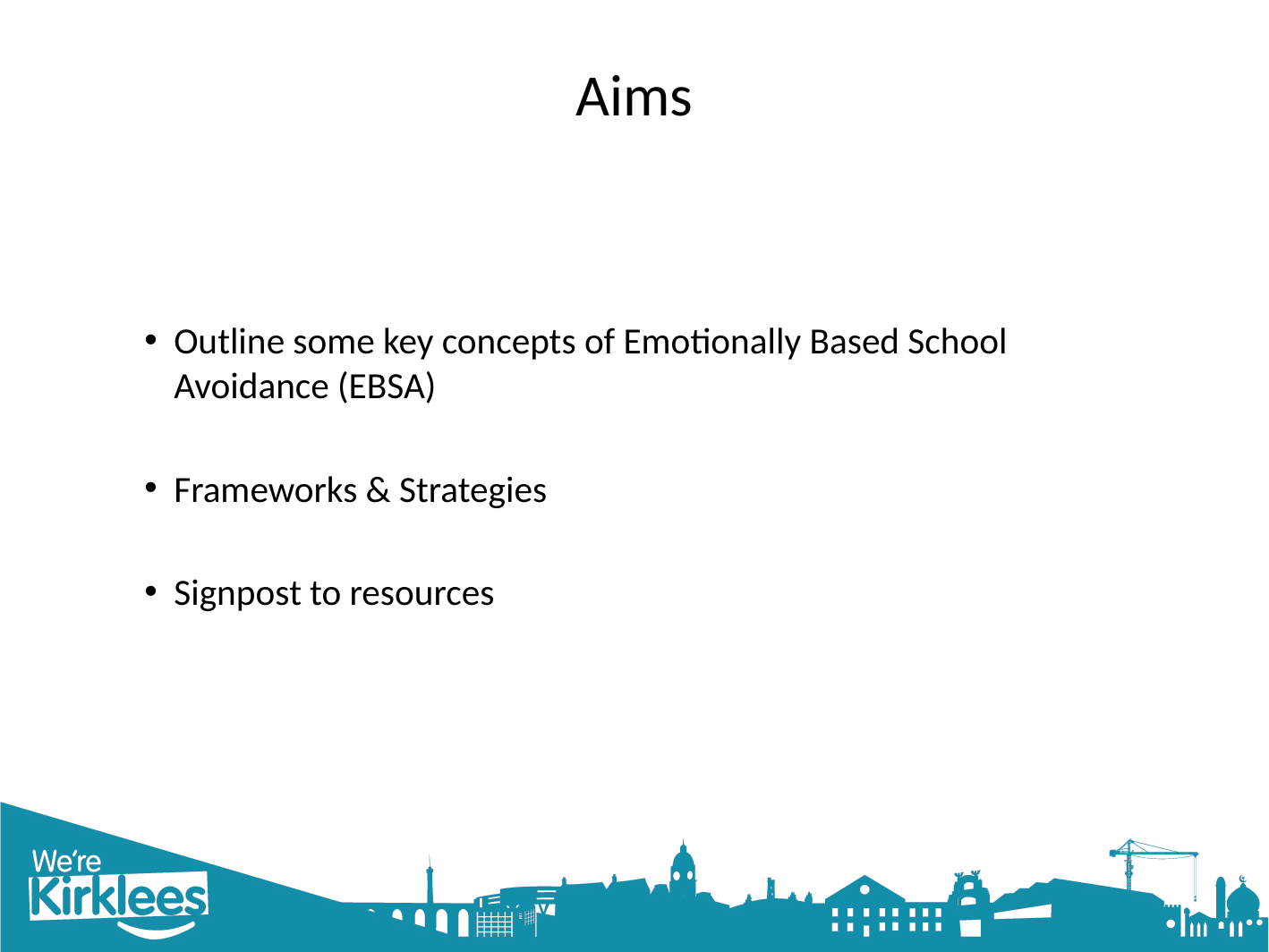

# Aims

Outline some key concepts of Emotionally Based School Avoidance (EBSA)

Frameworks & Strategies

Signpost to resources